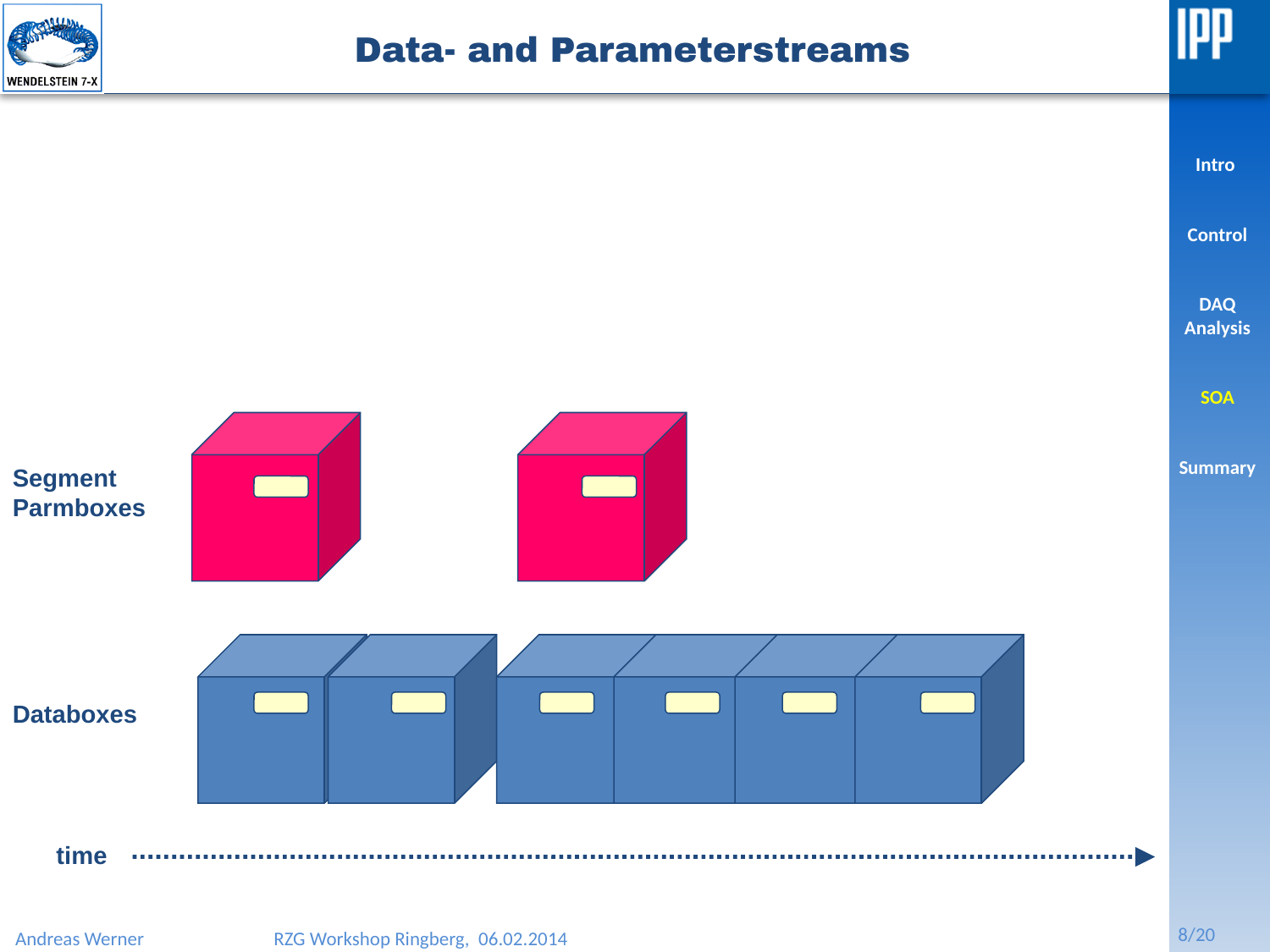

# Data- and Parameterstreams

Segment
Parmboxes

Databoxes

time